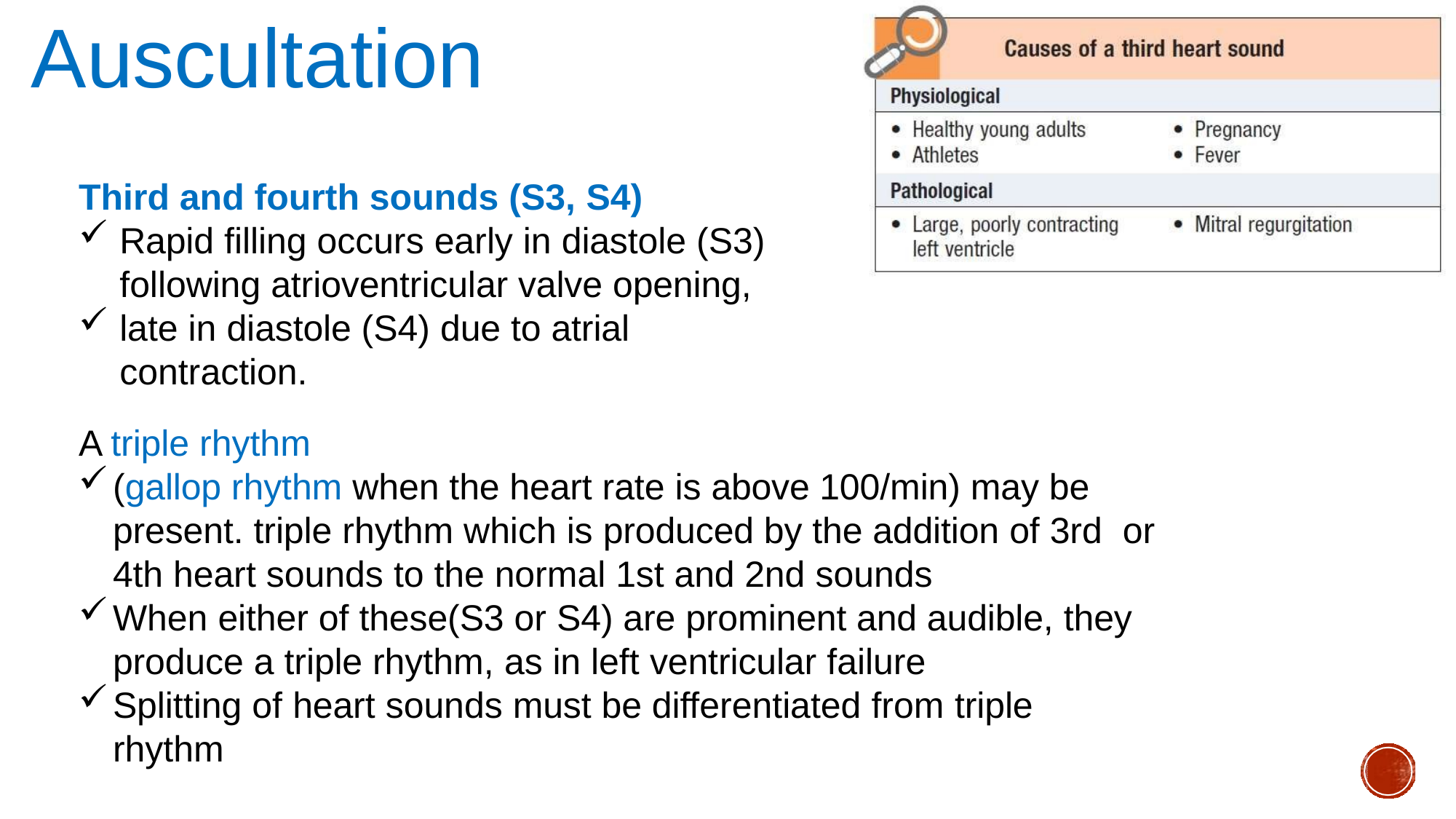

# Auscultation
Third and fourth sounds (S3, S4)
Rapid filling occurs early in diastole (S3)  following atrioventricular valve opening,
late in diastole (S4) due to atrial
contraction.
A triple rhythm
(gallop rhythm when the heart rate is above 100/min) may be  present. triple rhythm which is produced by the addition of 3rd  or 4th heart sounds to the normal 1st and 2nd sounds
When either of these(S3 or S4) are prominent and audible, they  produce a triple rhythm, as in left ventricular failure
Splitting of heart sounds must be differentiated from triple  rhythm